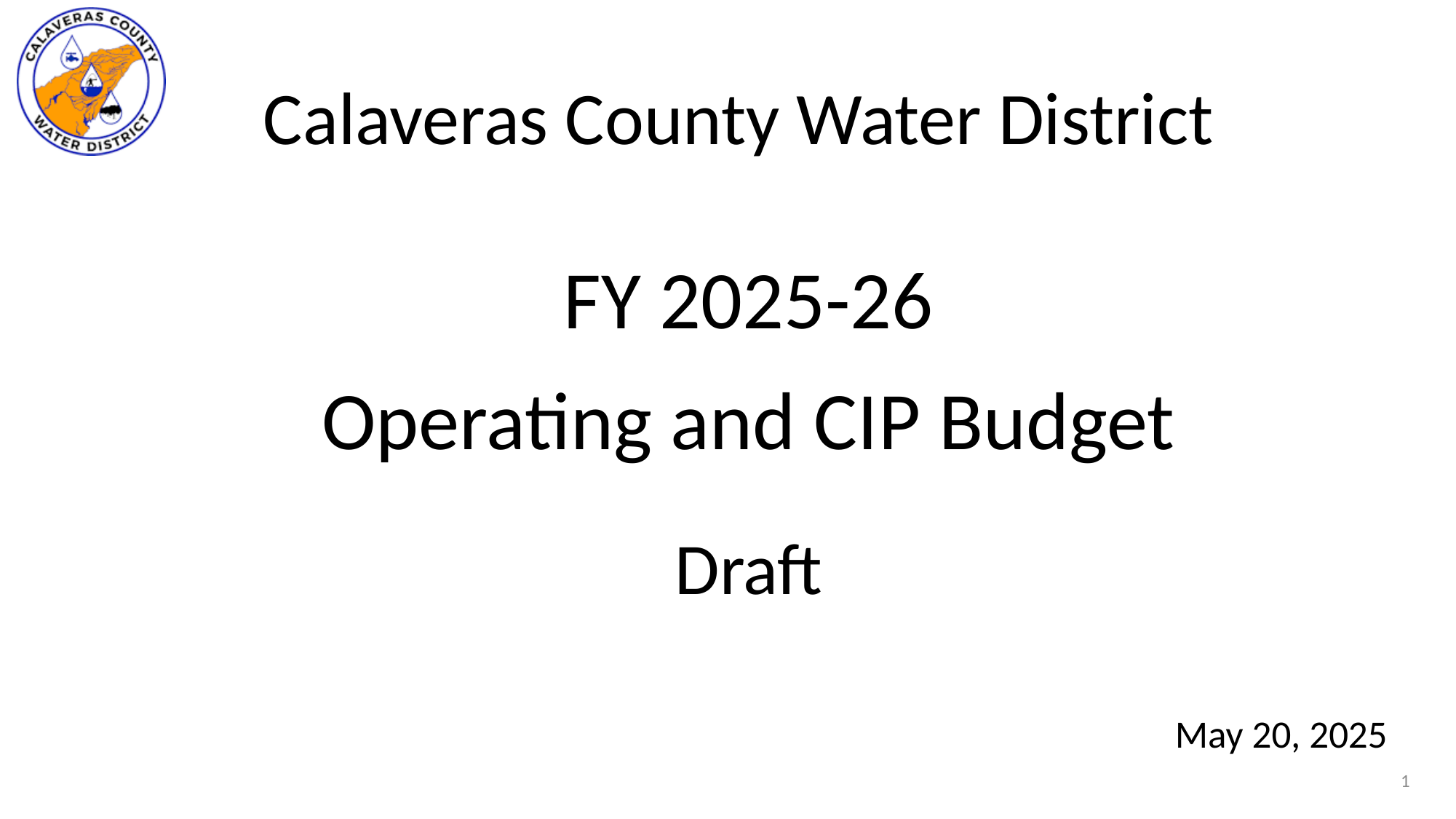

Calaveras County Water District
# FY 2025-26 Operating and CIP Budget Draft

May 20, 2025
1